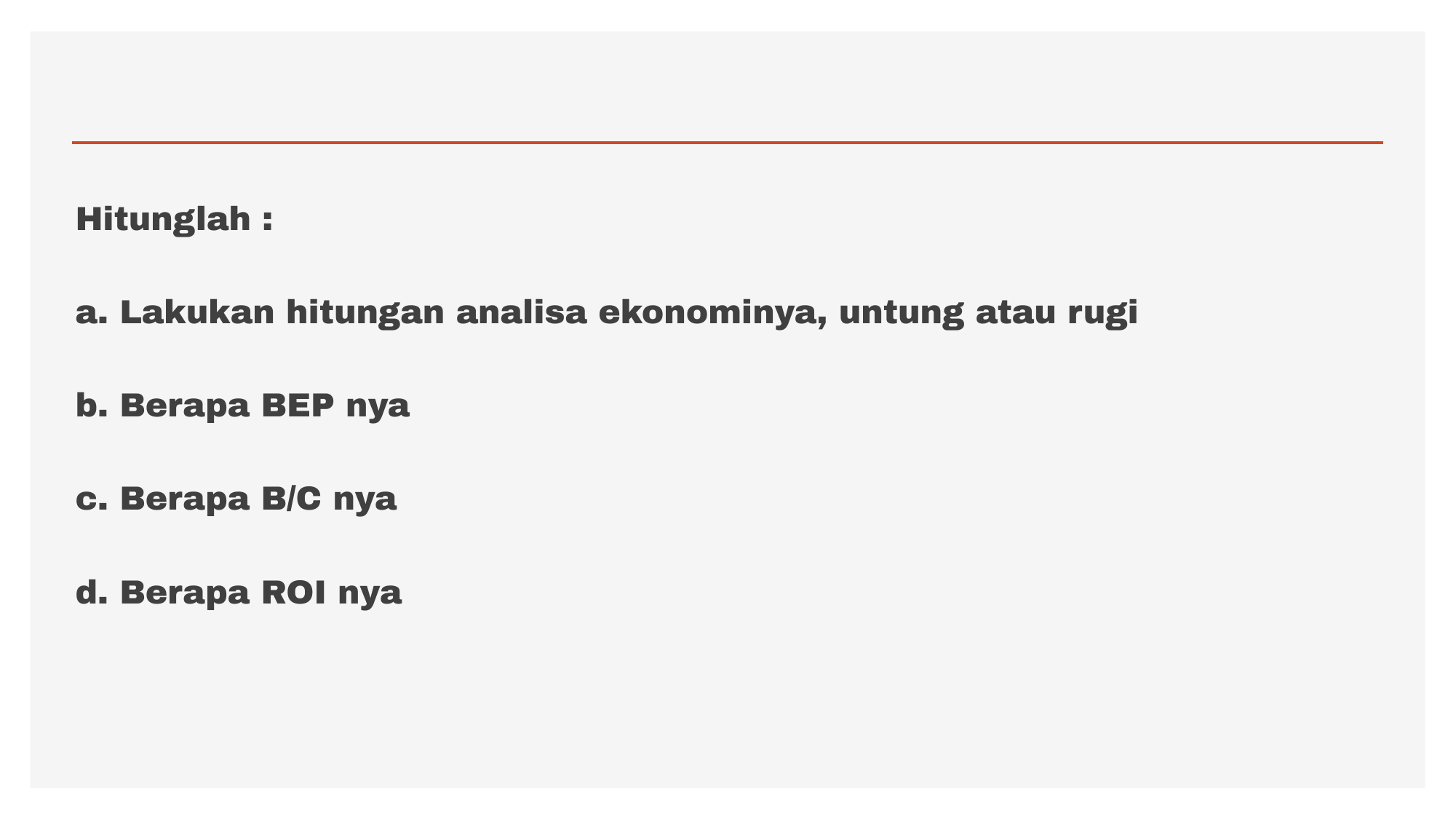

#
Hitunglah :
a. Lakukan hitungan analisa ekonominya, untung atau rugi
b. Berapa BEP nya
c. Berapa B/C nya
d. Berapa ROI nya